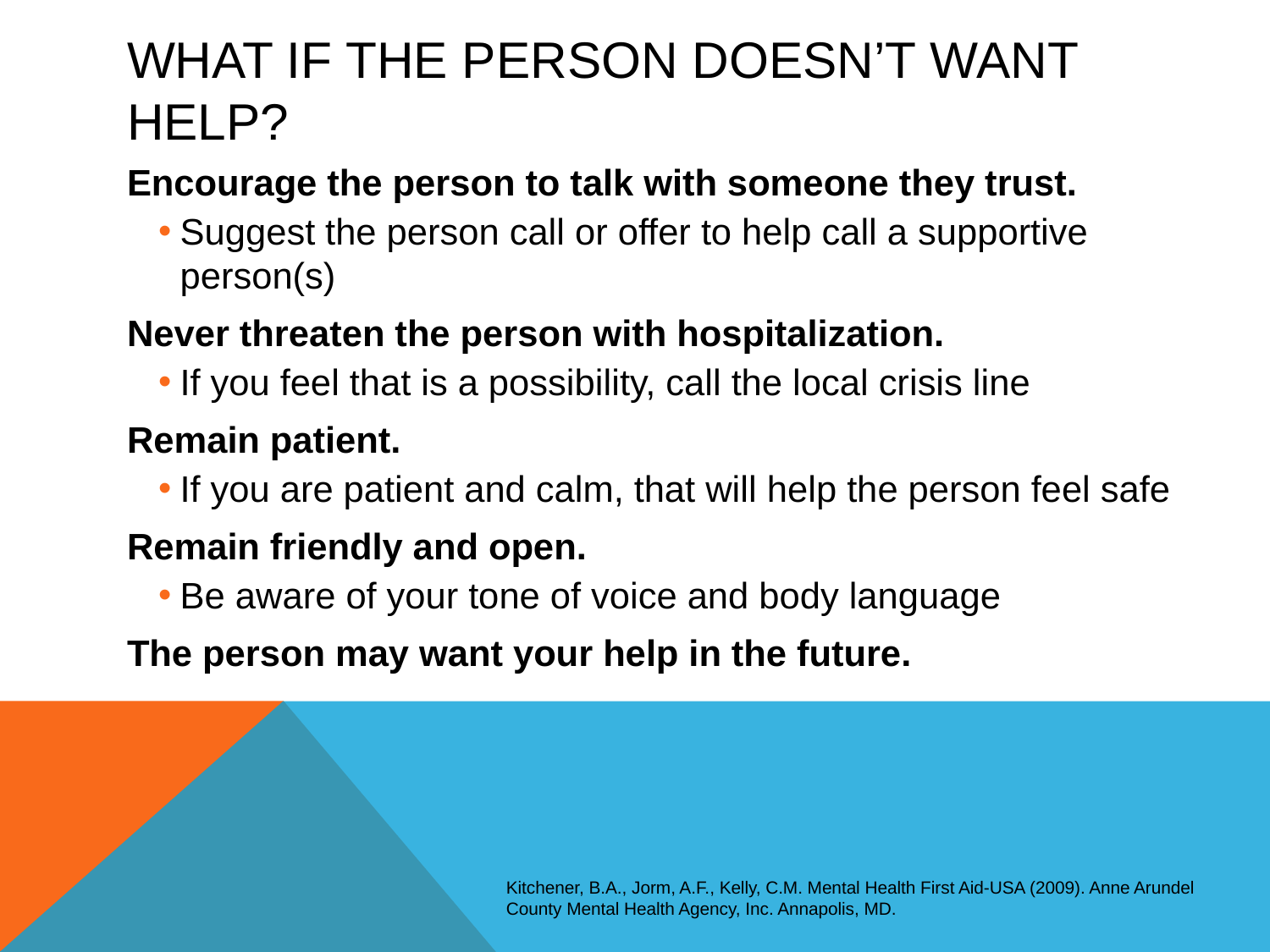

# What If the Person Doesn’t Want Help?
Encourage the person to talk with someone they trust.
Suggest the person call or offer to help call a supportive person(s)
Never threaten the person with hospitalization.
If you feel that is a possibility, call the local crisis line
Remain patient.
If you are patient and calm, that will help the person feel safe
Remain friendly and open.
Be aware of your tone of voice and body language
The person may want your help in the future.
Kitchener, B.A., Jorm, A.F., Kelly, C.M. Mental Health First Aid-USA (2009). Anne Arundel County Mental Health Agency, Inc. Annapolis, MD.